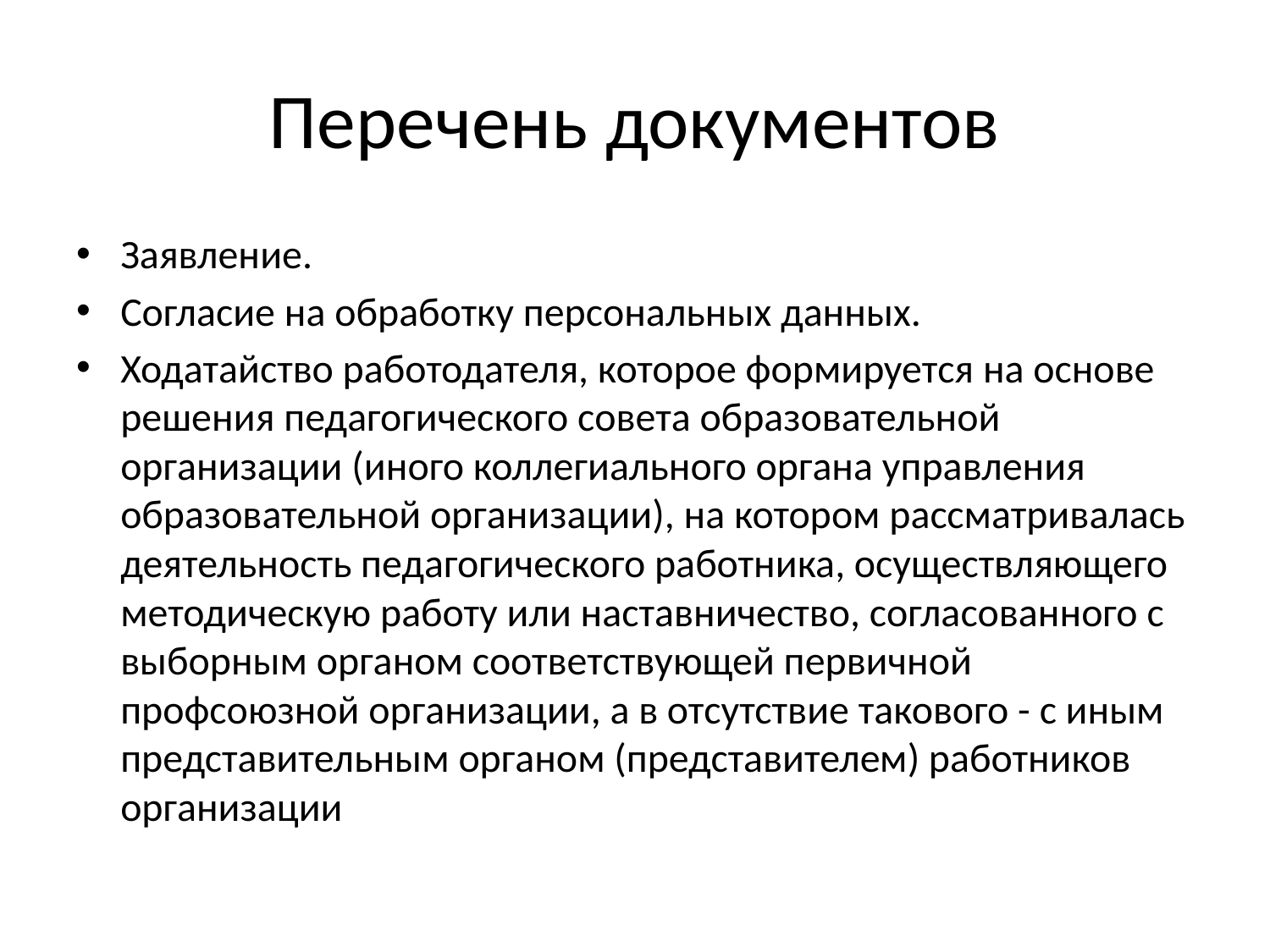

# Перечень документов
Заявление.
Согласие на обработку персональных данных.
Ходатайство работодателя, которое формируется на основе решения педагогического совета образовательной организации (иного коллегиального органа управления образовательной организации), на котором рассматривалась деятельность педагогического работника, осуществляющего методическую работу или наставничество, согласованного с выборным органом соответствующей первичной профсоюзной организации, а в отсутствие такового - с иным представительным органом (представителем) работников организации